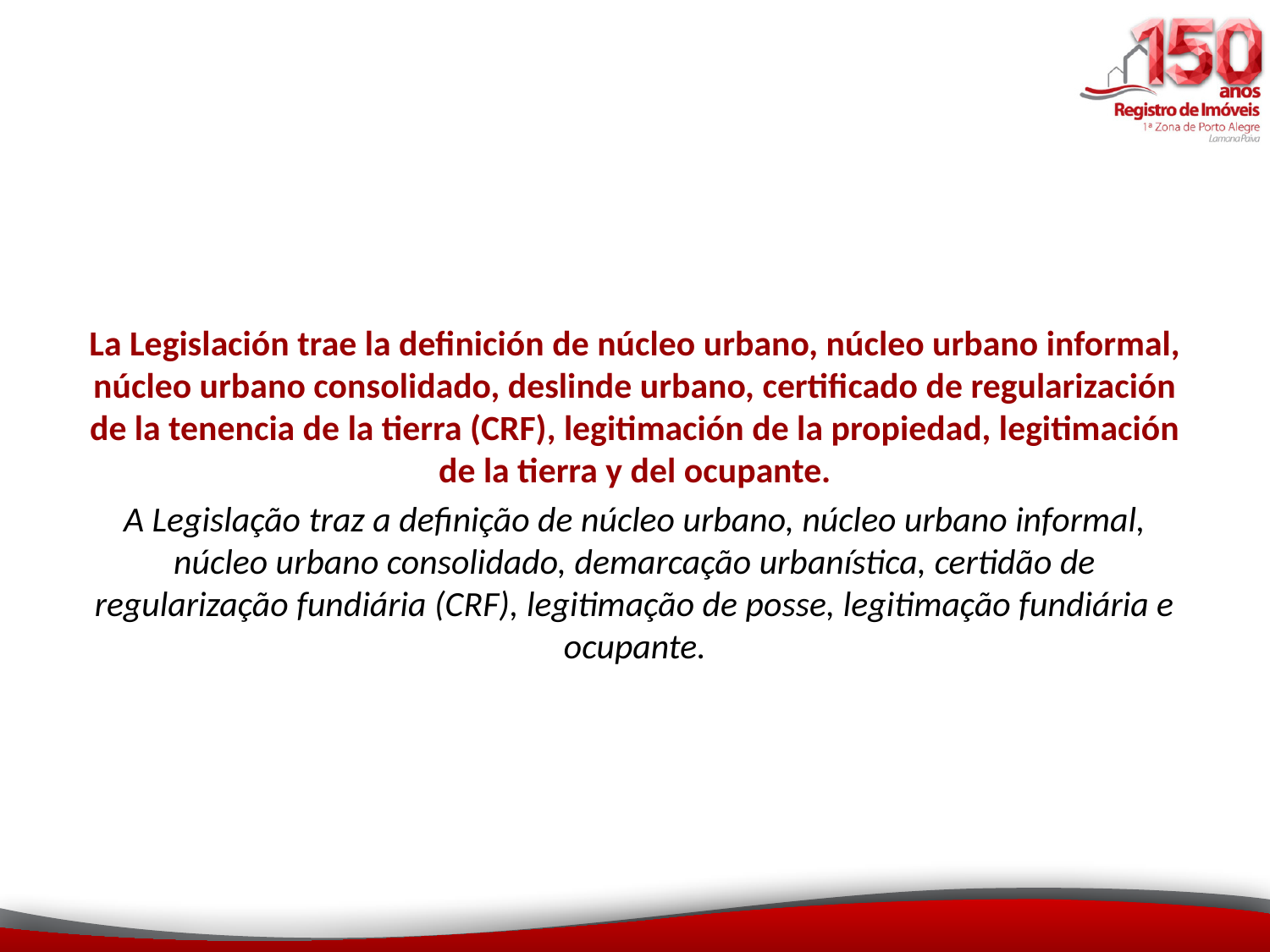

La Legislación trae la definición de núcleo urbano, núcleo urbano informal, núcleo urbano consolidado, deslinde urbano, certificado de regularización de la tenencia de la tierra (CRF), legitimación de la propiedad, legitimación de la tierra y del ocupante.
A Legislação traz a definição de núcleo urbano, núcleo urbano informal, núcleo urbano consolidado, demarcação urbanística, certidão de regularização fundiária (CRF), legitimação de posse, legitimação fundiária e ocupante.